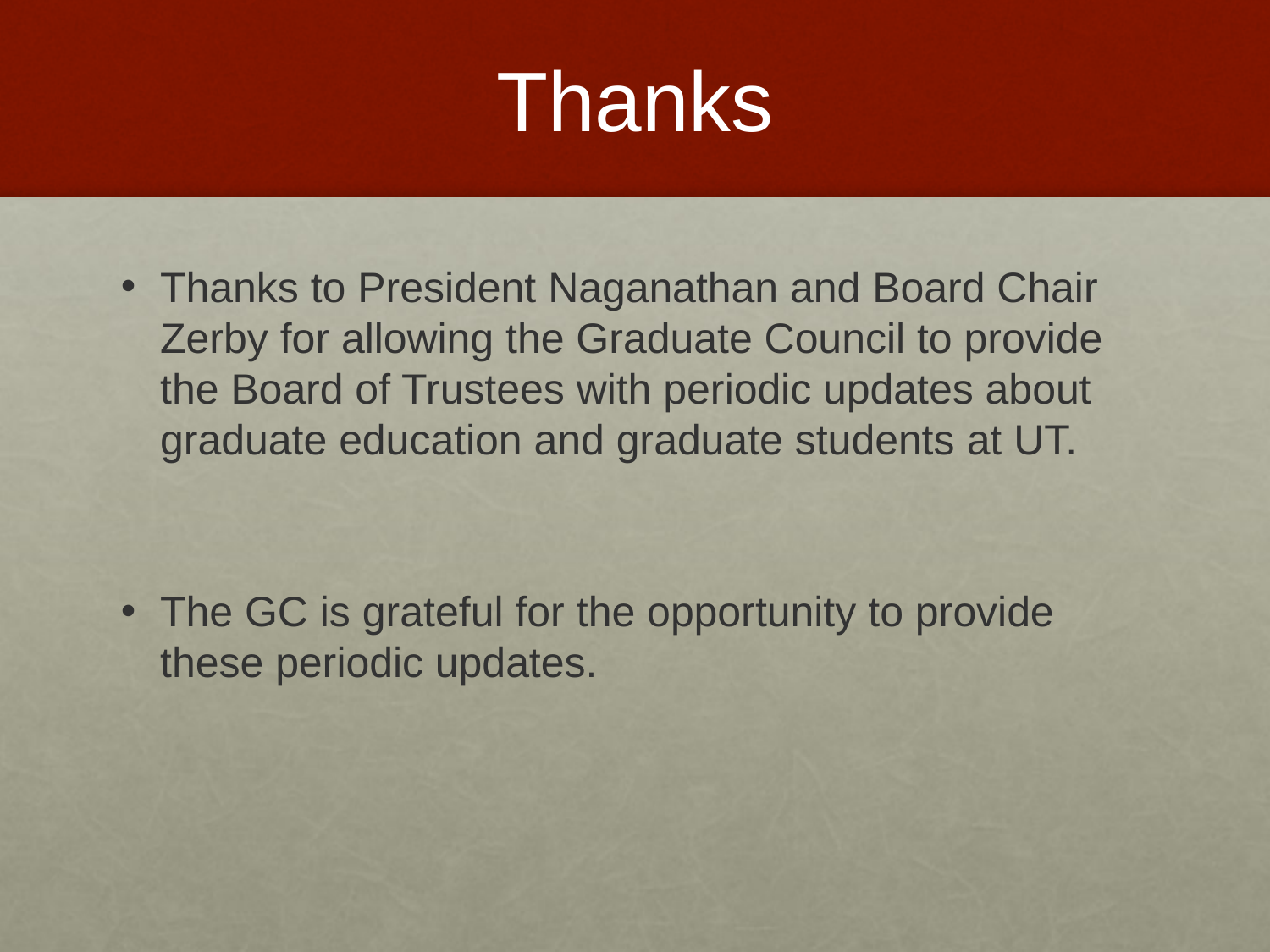

# Thanks
Thanks to President Naganathan and Board Chair Zerby for allowing the Graduate Council to provide the Board of Trustees with periodic updates about graduate education and graduate students at UT.

The GC is grateful for the opportunity to provide these periodic updates.